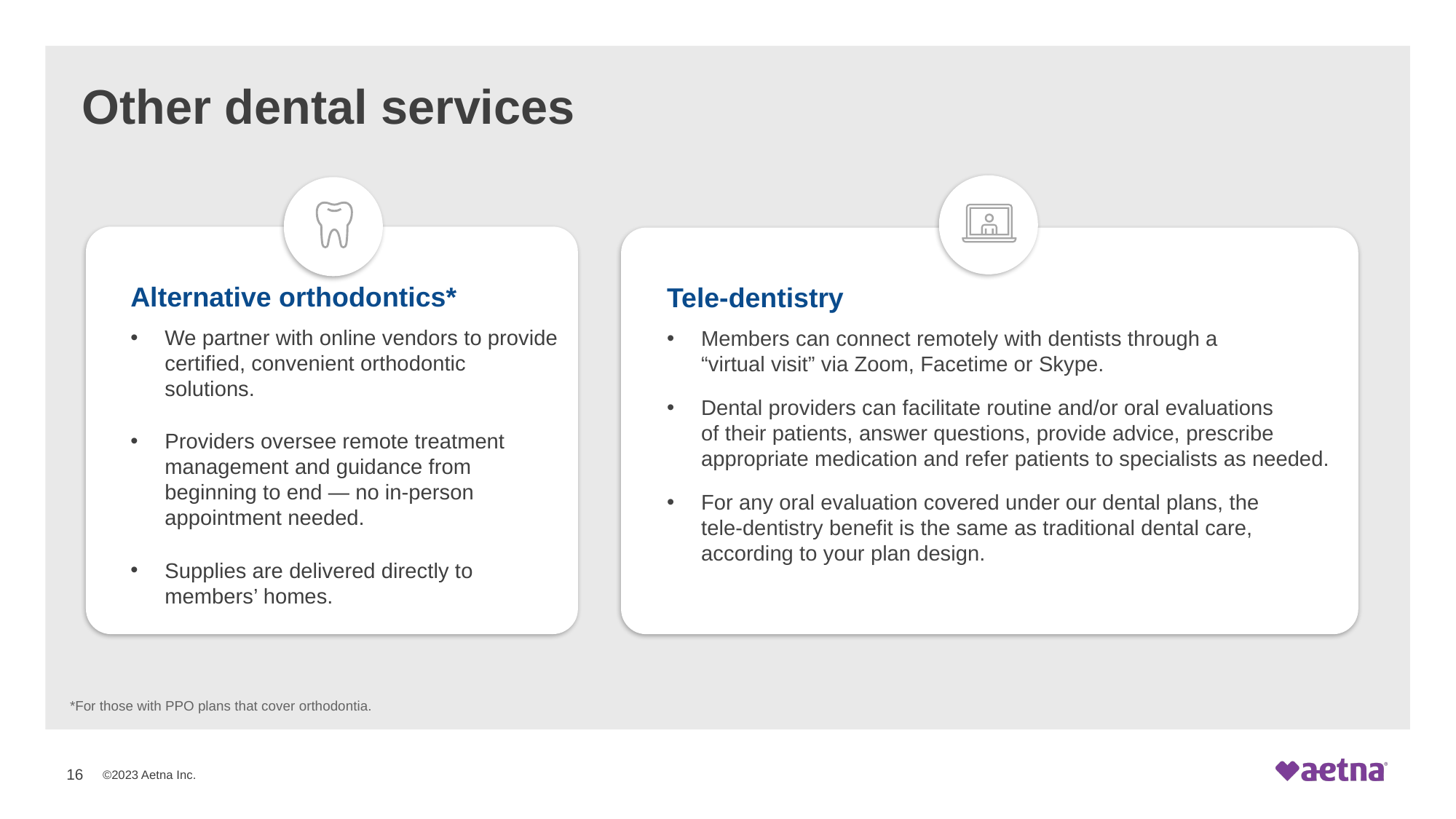

# Other dental services

Alternative orthodontics*
We partner with online vendors to provide certified, convenient orthodontic solutions.
Providers oversee remote treatment management and guidance from beginning to end — no in-person appointment needed.
Supplies are delivered directly to members’ homes.
Tele-dentistry
Members can connect remotely with dentists through a
“virtual visit” via Zoom, Facetime or Skype.
Dental providers can facilitate routine and/or oral evaluations
of their patients, answer questions, provide advice, prescribe appropriate medication and refer patients to specialists as needed.
For any oral evaluation covered under our dental plans, the
tele-dentistry benefit is the same as traditional dental care, according to your plan design.
*For those with PPO plans that cover orthodontia.